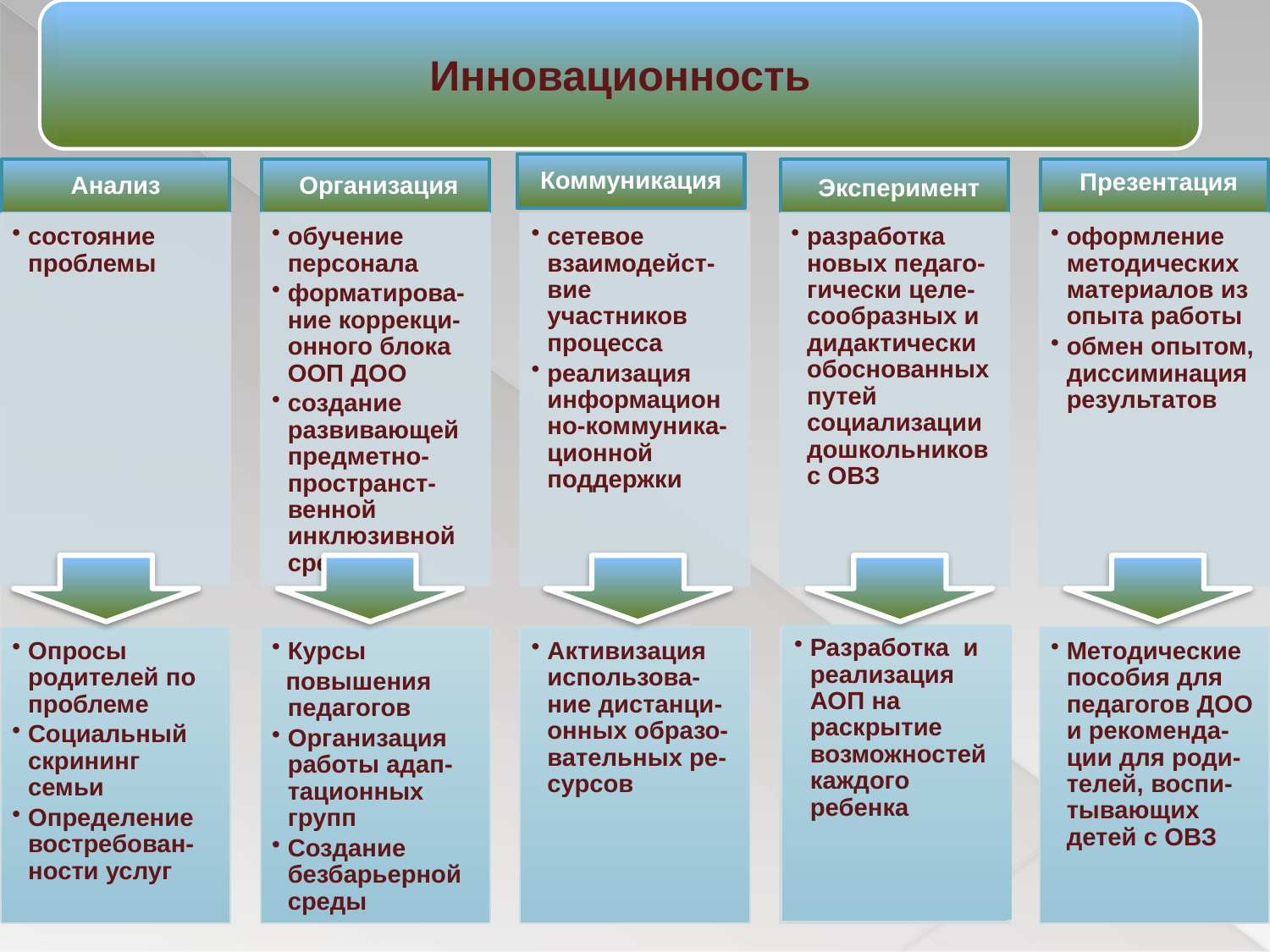

Инновационность
Анализ
состояние проблемы
 Организация
обучение персонала
форматирова-ние коррекци-онного блока ООП ДОО
создание  развивающей предметно-пространст-венной инклюзивной среды
Коммуникация
сетевое взаимодейст-вие участников процесса
реализация информационно-коммуника-ционной поддержки
 Эксперимент
разработка новых педаго-гически целе-сообразных и дидактически обоснованных путей социализации дошкольников с ОВЗ
 Презентация
оформление методических материалов из опыта работы
обмен опытом, диссиминация результатов

Разработка  и реализация  АОП на раскрытие возможностей каждого ребенка

Опросы родителей по проблеме
Социальный скрининг семьи
Определение востребован-ности услуг

Курсы
  повышения педагогов
Организация работы адап-тационных групп
Создание безбарьерной среды

Активизация использова-ние дистанци-онных образо-вательных ре-сурсов

Методические  пособия для педагогов ДОО и рекоменда-ции для роди-телей, воспи-тывающих детей с ОВЗ